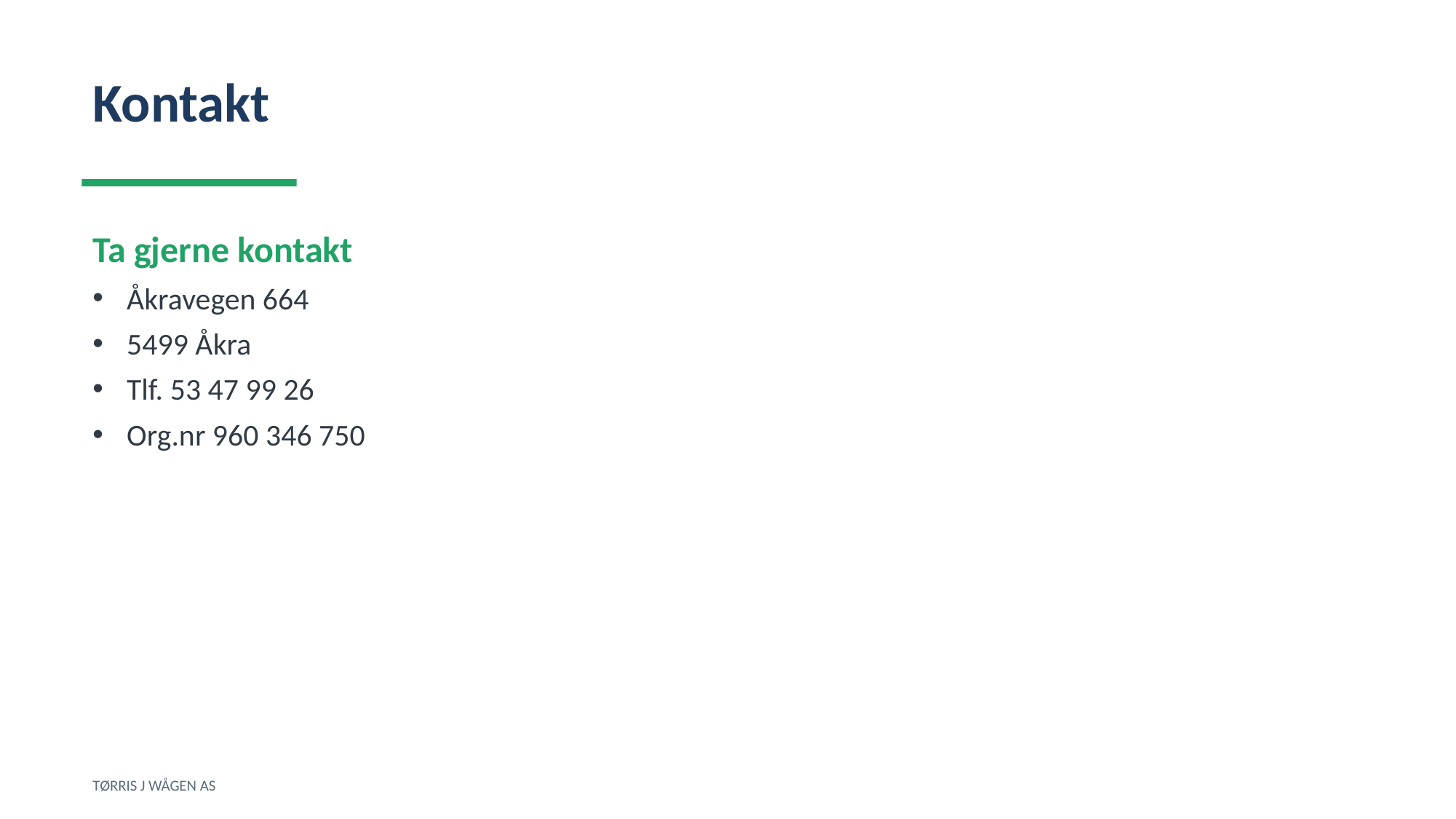

Kontakt

Ta gjerne kontakt
Åkravegen 664
5499 Åkra
Tlf. 53 47 99 26
Org.nr 960 346 750
TØRRIS J WÅGEN AS